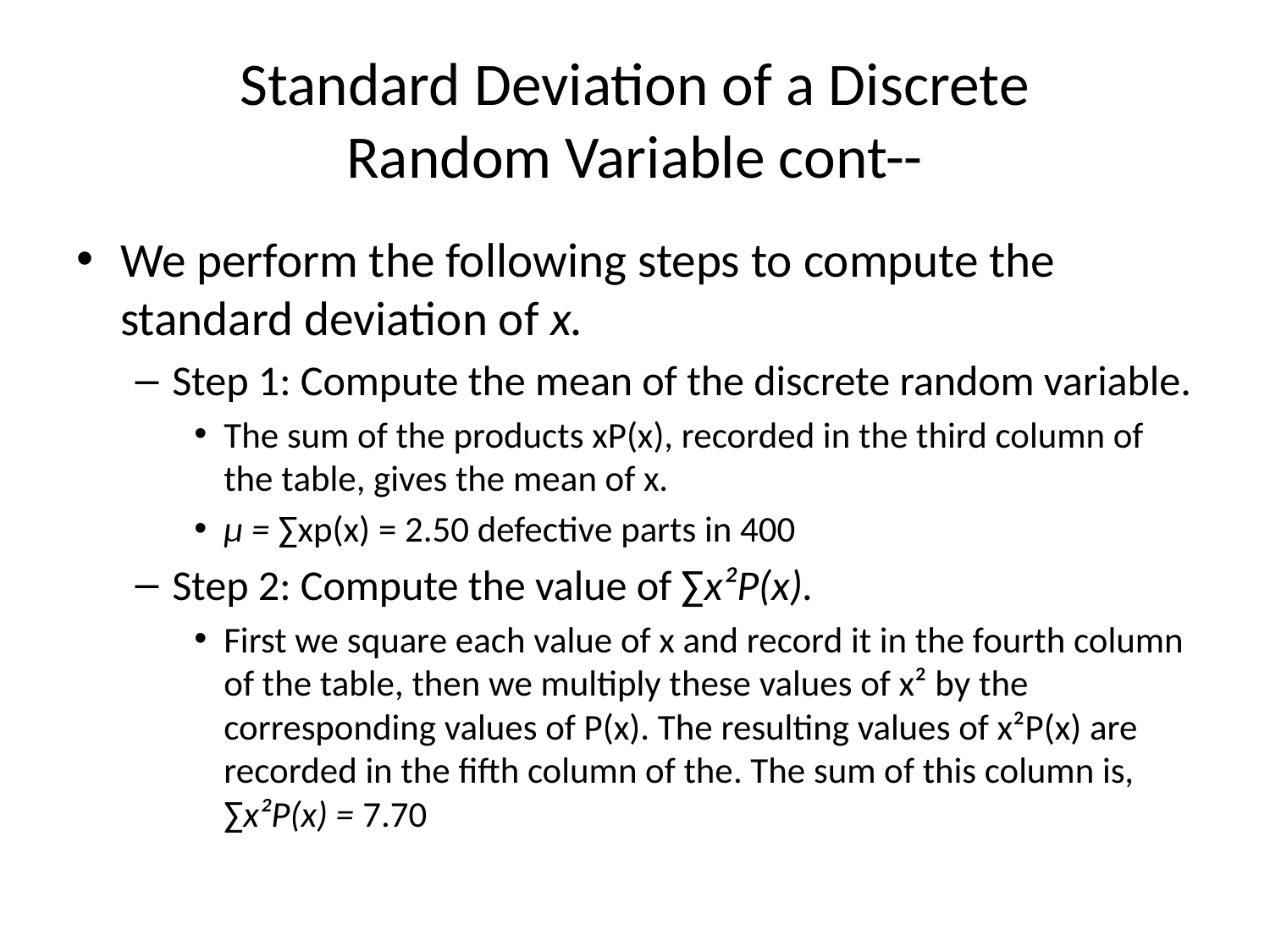

# Standard Deviation of a Discrete Random Variable cont--
We perform the following steps to compute the standard deviation of x.
Step 1: Compute the mean of the discrete random variable.
The sum of the products xP(x), recorded in the third column of the table, gives the mean of x.
μ = ∑xp(x) = 2.50 defective parts in 400
Step 2: Compute the value of ∑x²P(x).
First we square each value of x and record it in the fourth column of the table, then we multiply these values of x² by the corresponding values of P(x). The resulting values of x²P(x) are recorded in the fifth column of the. The sum of this column is, ∑x²P(x) = 7.70